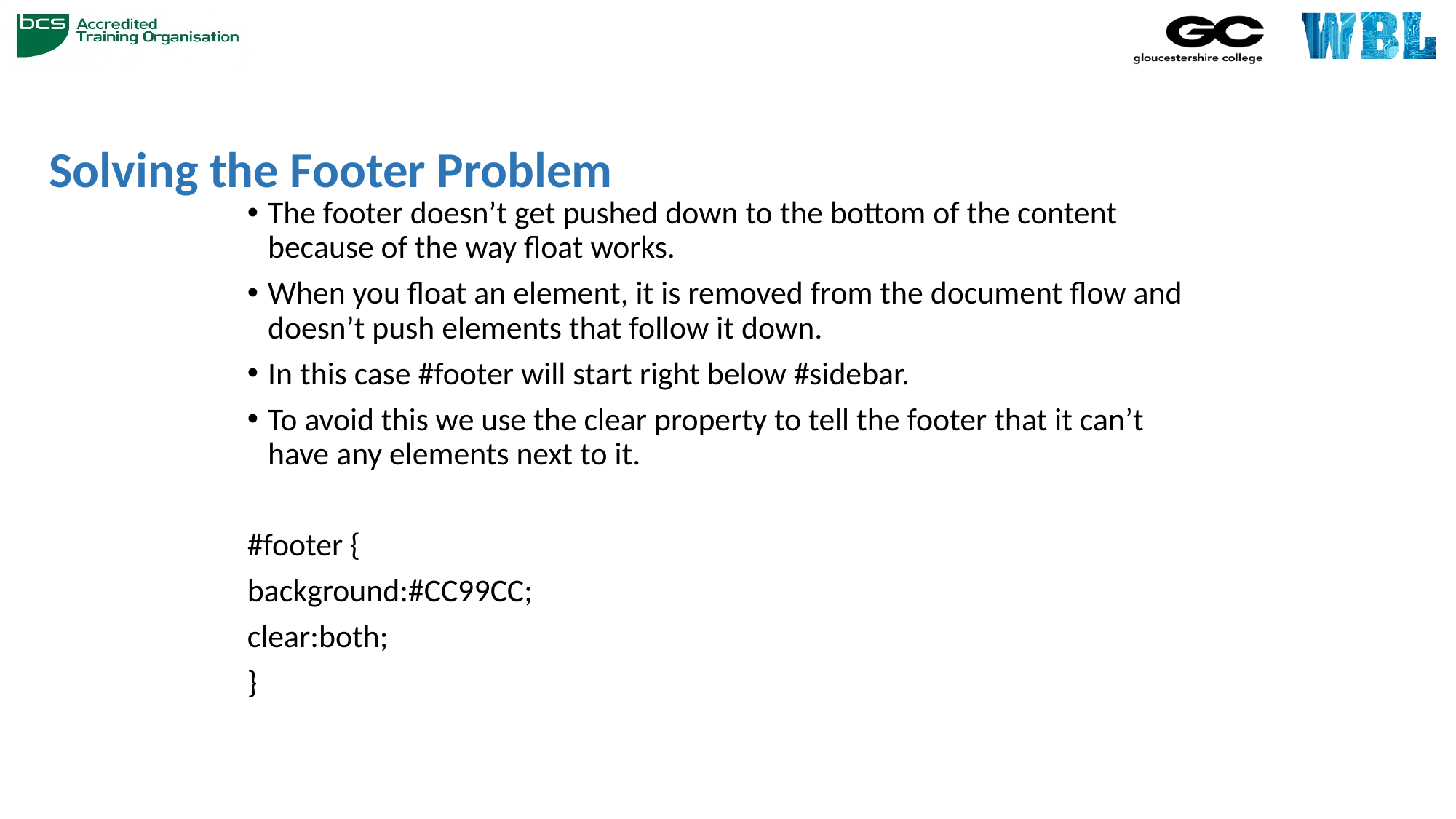

# Solving the Footer Problem
The footer doesn’t get pushed down to the bottom of the content because of the way float works.
When you float an element, it is removed from the document flow and doesn’t push elements that follow it down.
In this case #footer will start right below #sidebar.
To avoid this we use the clear property to tell the footer that it can’t have any elements next to it.

#footer {
background:#CC99CC;
clear:both;
}